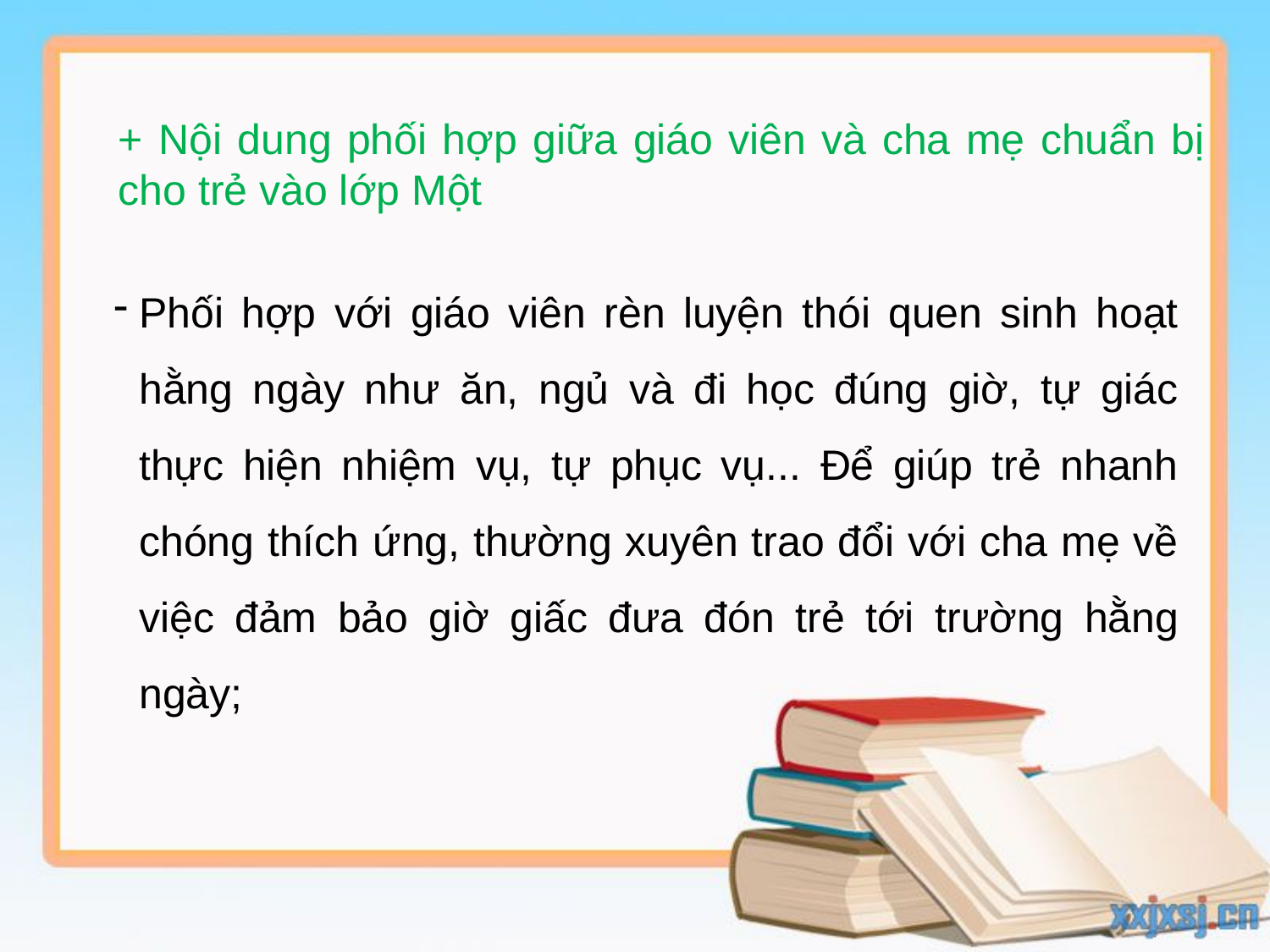

+ Nội dung phối hợp giữa giáo viên và cha mẹ chuẩn bị cho trẻ vào lớp Một
Phối hợp với giáo viên rèn luyện thói quen sinh hoạt hằng ngày như ăn, ngủ và đi học đúng giờ, tự giác thực hiện nhiệm vụ, tự phục vụ... Để giúp trẻ nhanh chóng thích ứng, thường xuyên trao đổi với cha mẹ về việc đảm bảo giờ giấc đưa đón trẻ tới trường hằng ngày;